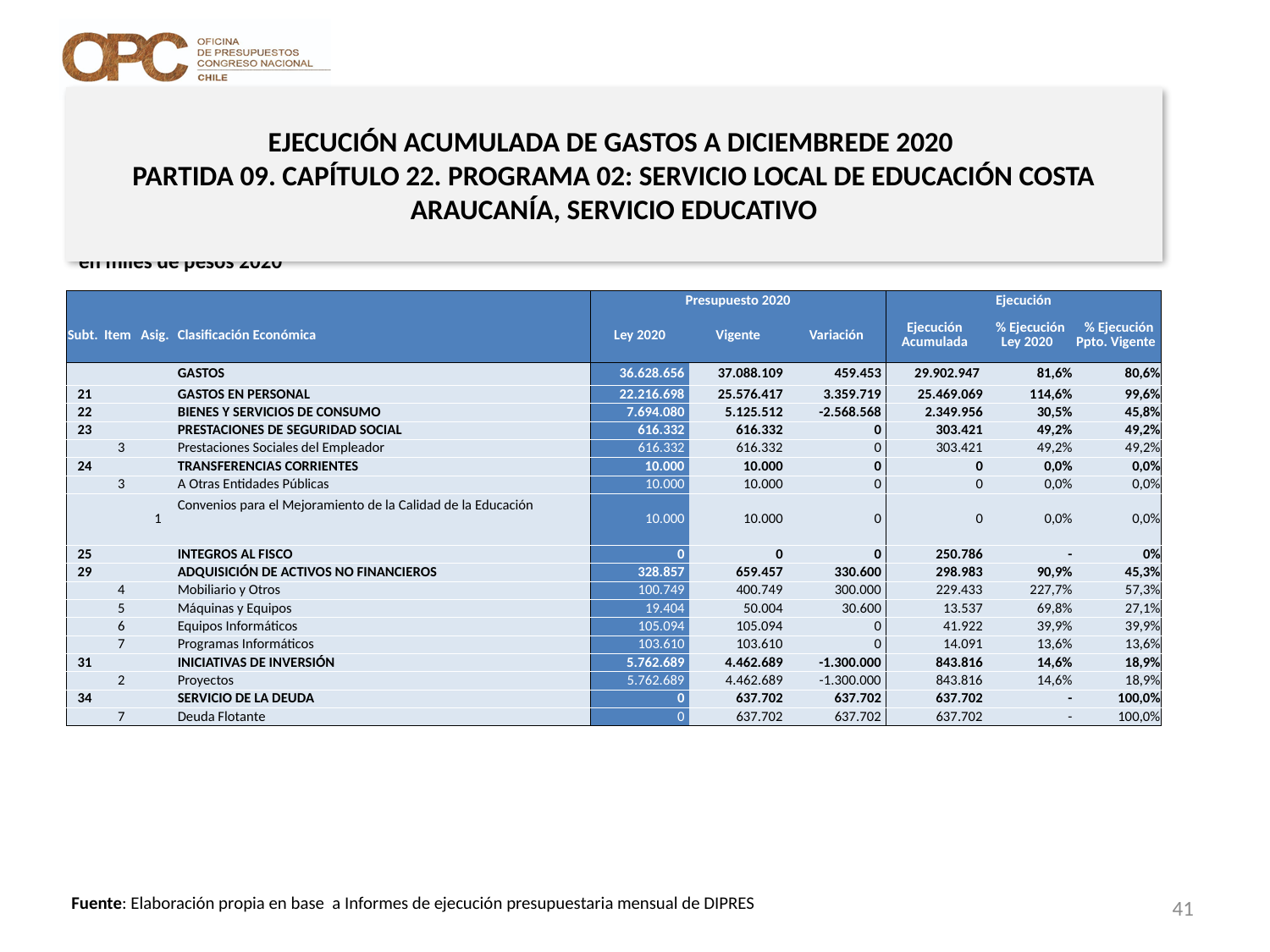

# EJECUCIÓN ACUMULADA DE GASTOS A DICIEMBREDE 2020 PARTIDA 09. CAPÍTULO 22. PROGRAMA 02: SERVICIO LOCAL DE EDUCACIÓN COSTA ARAUCANÍA, SERVICIO EDUCATIVO
en miles de pesos 2020
|  |  |  |  | Presupuesto 2020 |  |  | Ejecución |  |  |
| --- | --- | --- | --- | --- | --- | --- | --- | --- | --- |
| Subt. | Item | Asig. | Clasificación Económica | Ley 2020 | Vigente | Variación | Ejecución Acumulada | % Ejecución Ley 2020 | % Ejecución Ppto. Vigente |
|  |  |  | GASTOS | 36.628.656 | 37.088.109 | 459.453 | 29.902.947 | 81,6% | 80,6% |
| 21 |  |  | GASTOS EN PERSONAL | 22.216.698 | 25.576.417 | 3.359.719 | 25.469.069 | 114,6% | 99,6% |
| 22 |  |  | BIENES Y SERVICIOS DE CONSUMO | 7.694.080 | 5.125.512 | -2.568.568 | 2.349.956 | 30,5% | 45,8% |
| 23 |  |  | PRESTACIONES DE SEGURIDAD SOCIAL | 616.332 | 616.332 | 0 | 303.421 | 49,2% | 49,2% |
|  | 3 |  | Prestaciones Sociales del Empleador | 616.332 | 616.332 | 0 | 303.421 | 49,2% | 49,2% |
| 24 |  |  | TRANSFERENCIAS CORRIENTES | 10.000 | 10.000 | 0 | 0 | 0,0% | 0,0% |
|  | 3 |  | A Otras Entidades Públicas | 10.000 | 10.000 | 0 | 0 | 0,0% | 0,0% |
|  |  | 1 | Convenios para el Mejoramiento de la Calidad de la Educación | 10.000 | 10.000 | 0 | 0 | 0,0% | 0,0% |
| 25 |  |  | INTEGROS AL FISCO | 0 | 0 | 0 | 250.786 | - | 0% |
| 29 |  |  | ADQUISICIÓN DE ACTIVOS NO FINANCIEROS | 328.857 | 659.457 | 330.600 | 298.983 | 90,9% | 45,3% |
|  | 4 |  | Mobiliario y Otros | 100.749 | 400.749 | 300.000 | 229.433 | 227,7% | 57,3% |
|  | 5 |  | Máquinas y Equipos | 19.404 | 50.004 | 30.600 | 13.537 | 69,8% | 27,1% |
|  | 6 |  | Equipos Informáticos | 105.094 | 105.094 | 0 | 41.922 | 39,9% | 39,9% |
|  | 7 |  | Programas Informáticos | 103.610 | 103.610 | 0 | 14.091 | 13,6% | 13,6% |
| 31 |  |  | INICIATIVAS DE INVERSIÓN | 5.762.689 | 4.462.689 | -1.300.000 | 843.816 | 14,6% | 18,9% |
|  | 2 |  | Proyectos | 5.762.689 | 4.462.689 | -1.300.000 | 843.816 | 14,6% | 18,9% |
| 34 |  |  | SERVICIO DE LA DEUDA | 0 | 637.702 | 637.702 | 637.702 | - | 100,0% |
|  | 7 |  | Deuda Flotante | 0 | 637.702 | 637.702 | 637.702 | - | 100,0% |
41